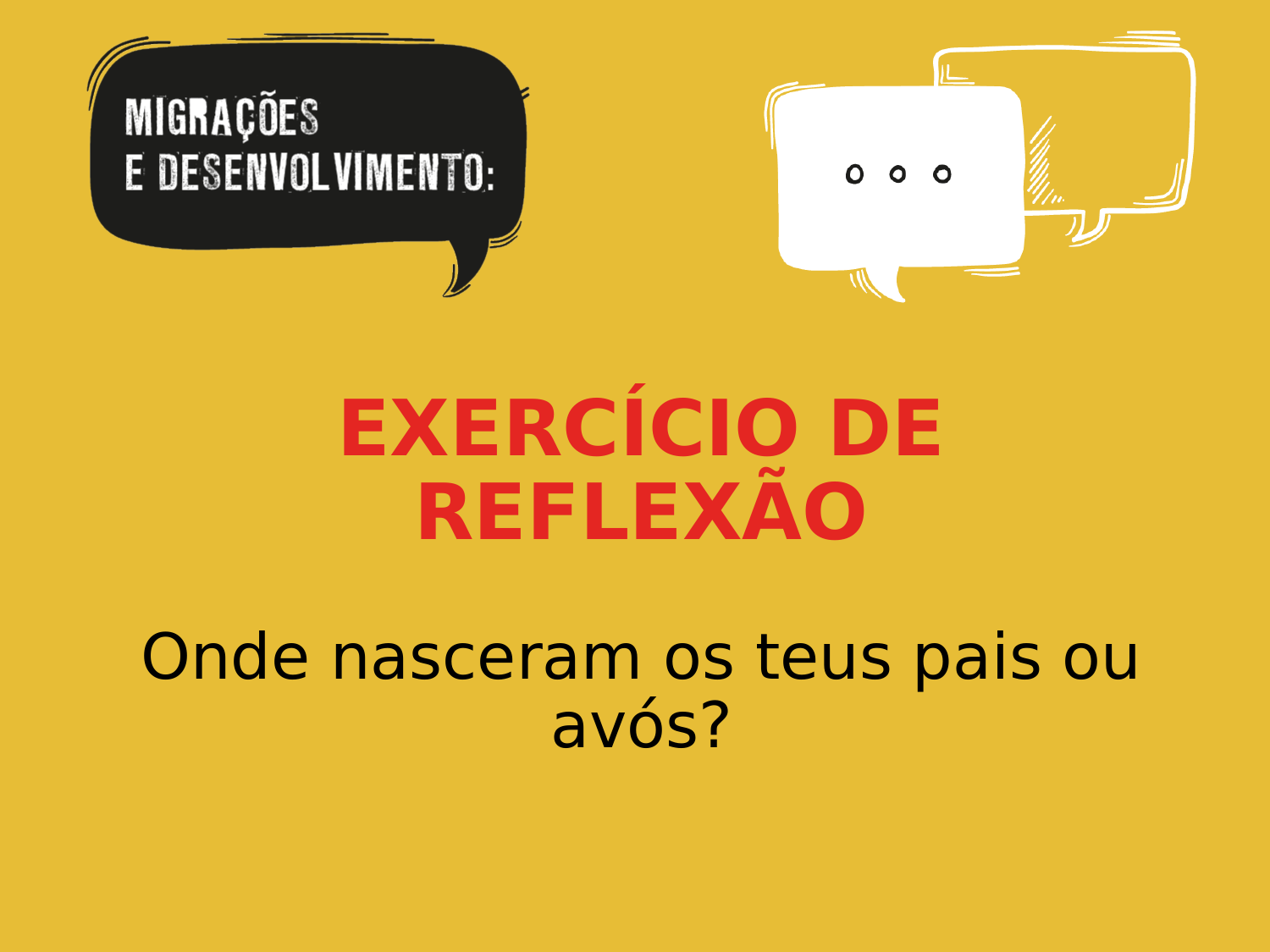

# EXERCÍCIO DE REFLEXÃO Onde nasceram os teus pais ou avós?